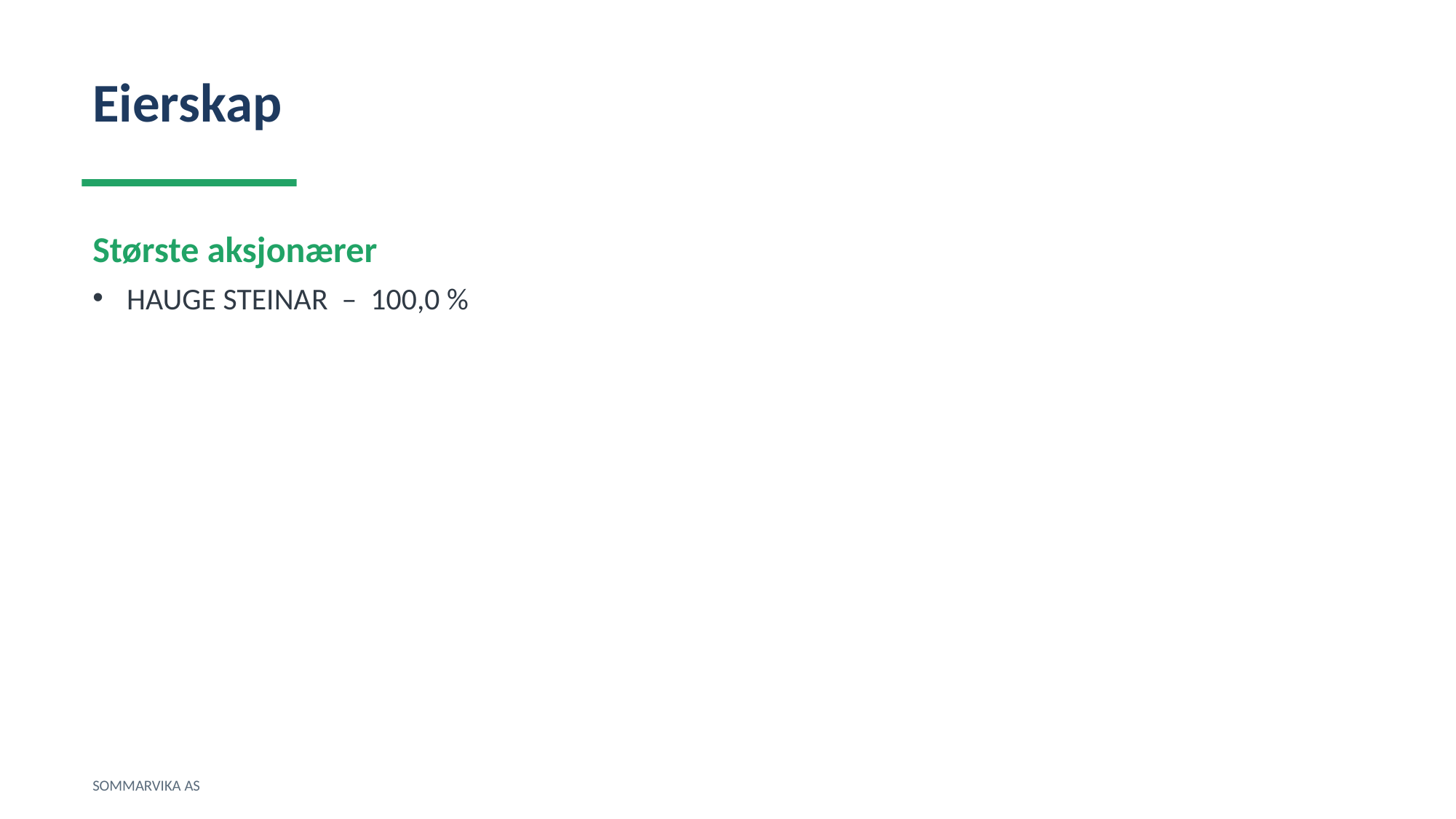

Eierskap

Største aksjonærer
HAUGE STEINAR  –  100,0 %
SOMMARVIKA AS